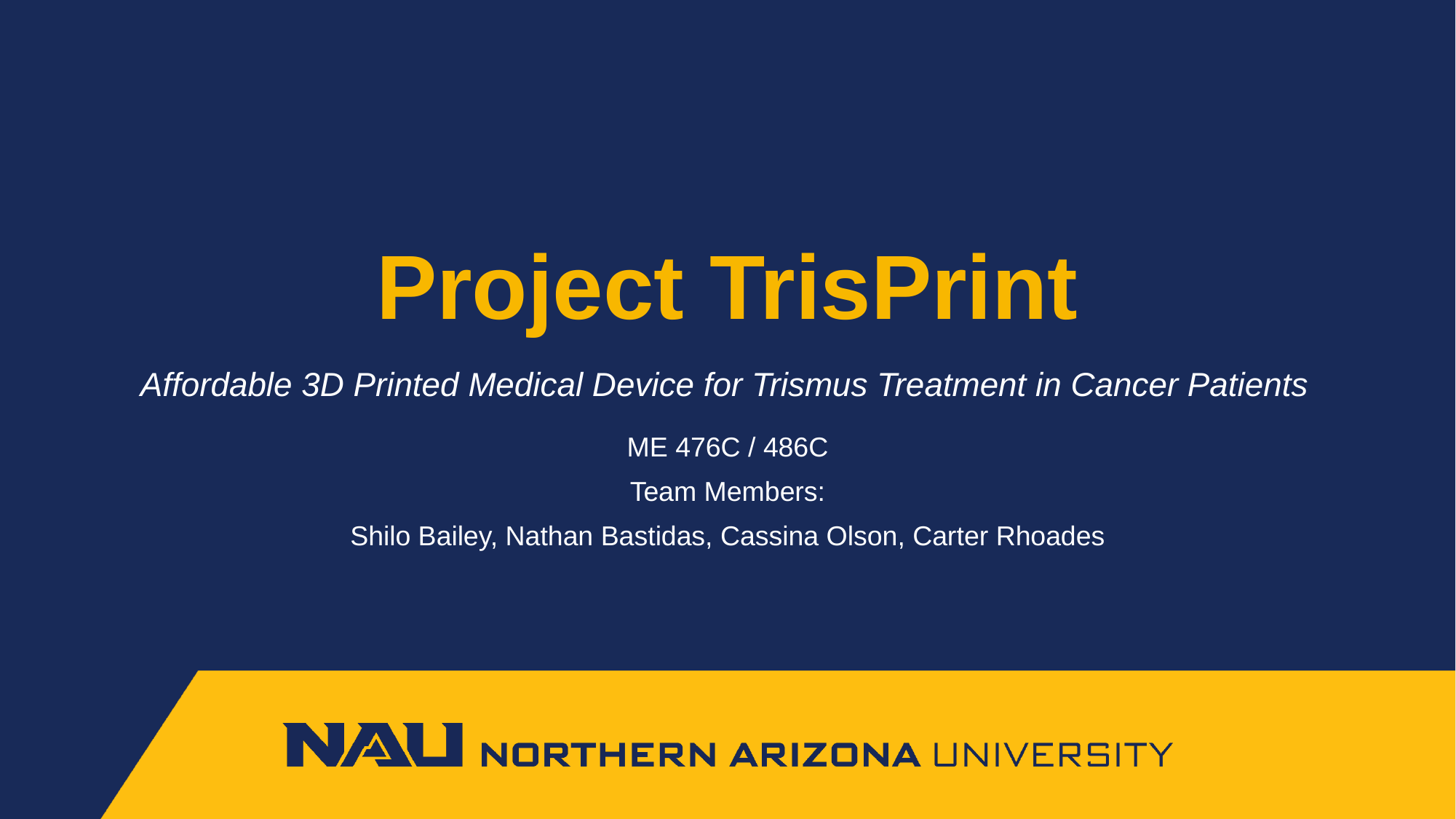

# Project TrisPrint
Affordable 3D Printed Medical Device for Trismus Treatment in Cancer Patients
ME 476C / 486C
Team Members:
Shilo Bailey, Nathan Bastidas, Cassina Olson, Carter Rhoades